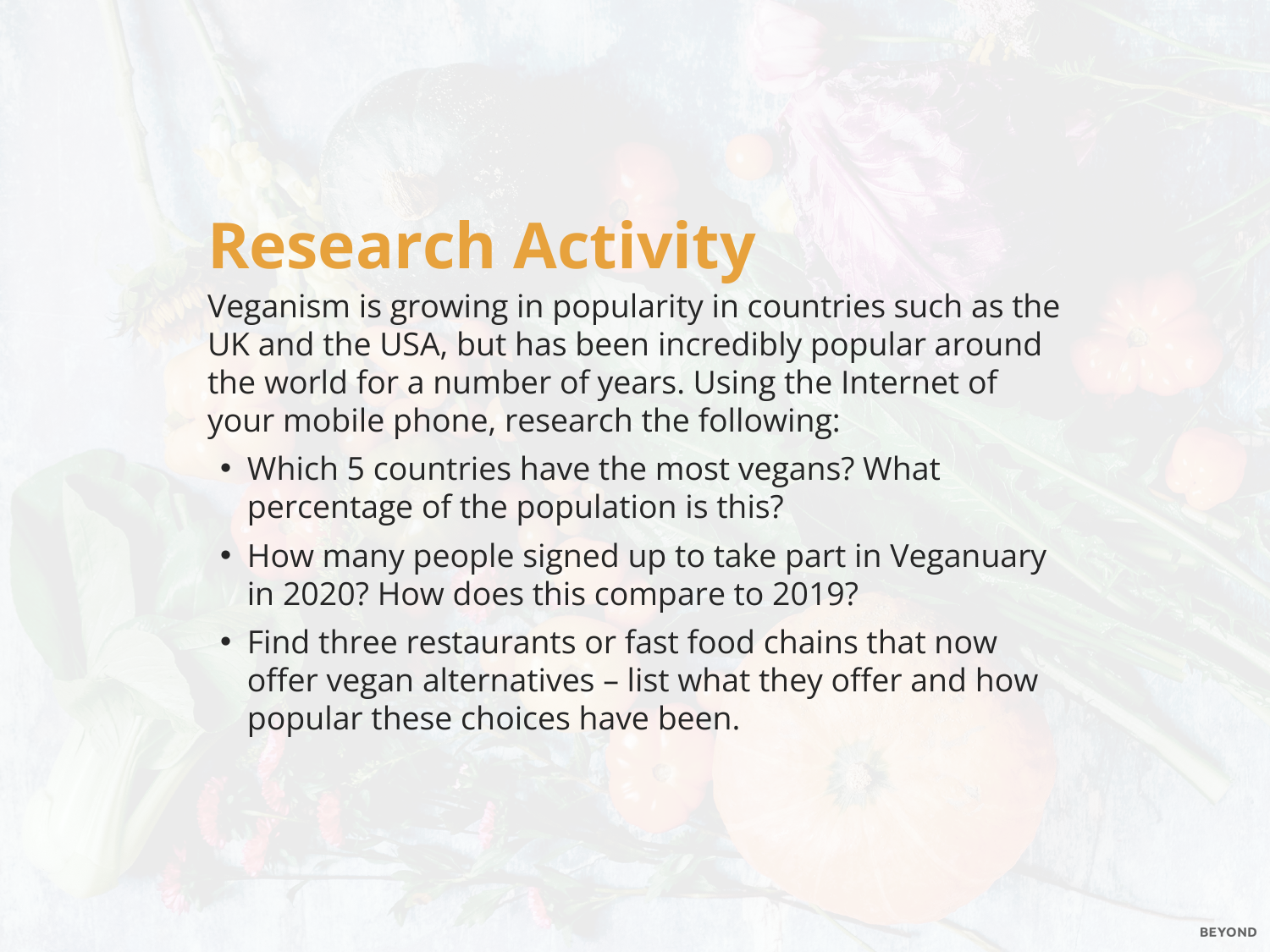

Research Activity
Veganism is growing in popularity in countries such as the UK and the USA, but has been incredibly popular around the world for a number of years. Using the Internet of your mobile phone, research the following:
Which 5 countries have the most vegans? What percentage of the population is this?
How many people signed up to take part in Veganuary in 2020? How does this compare to 2019?
Find three restaurants or fast food chains that now offer vegan alternatives – list what they offer and how popular these choices have been.